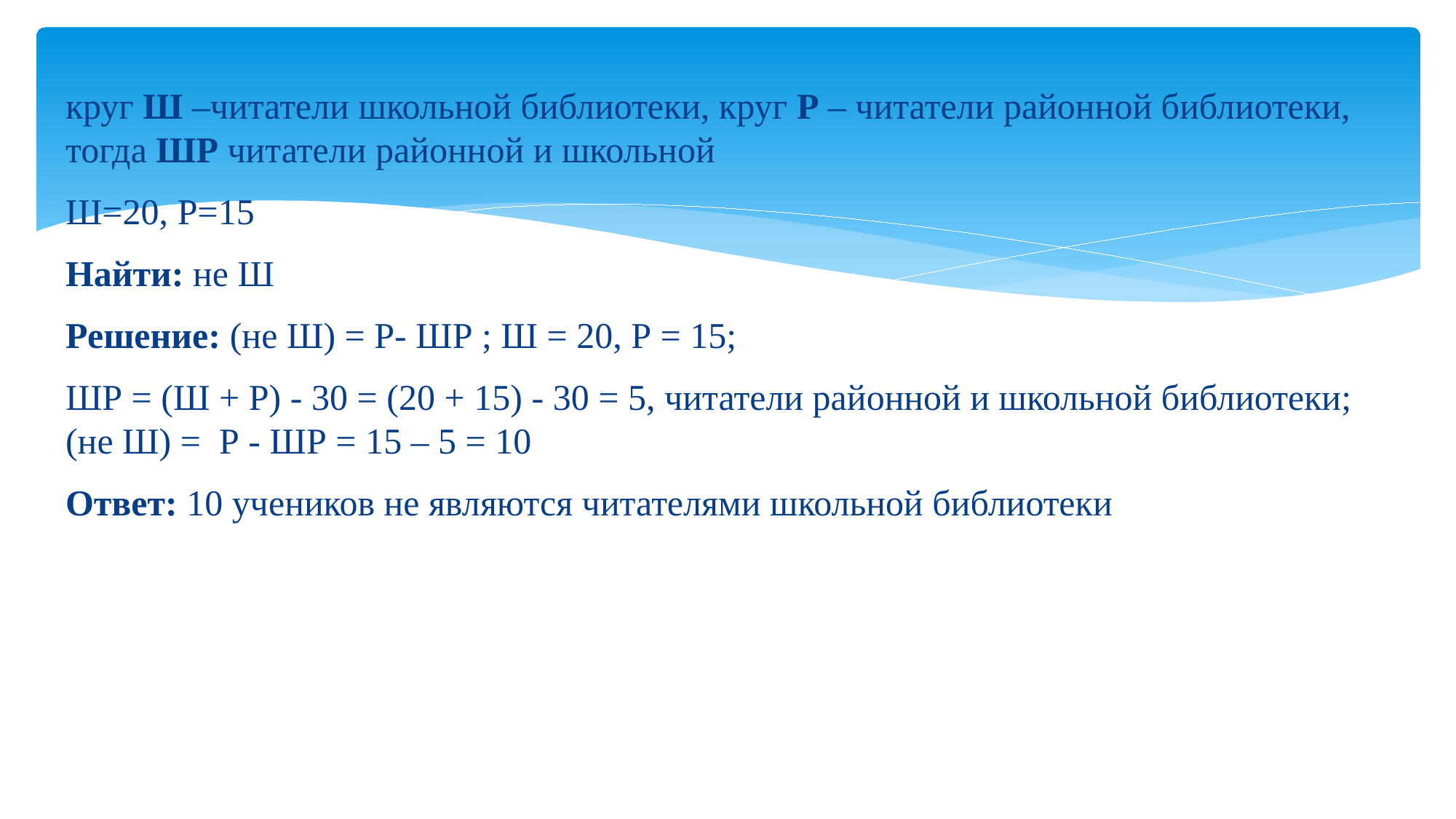

круг Ш –читатели школьной библиотеки, круг Р – читатели районной библиотеки, тогда ШР читатели районной и школьной
Ш=20, Р=15
Найти: не Ш
Решение: (не Ш) = Р- ШР ; Ш = 20, Р = 15;
ШР = (Ш + Р) - 30 = (20 + 15) - 30 = 5, читатели районной и школьной библиотеки;  (не Ш) =  Р - ШР = 15 – 5 = 10
Ответ: 10 учеников не являются читателями школьной библиотеки